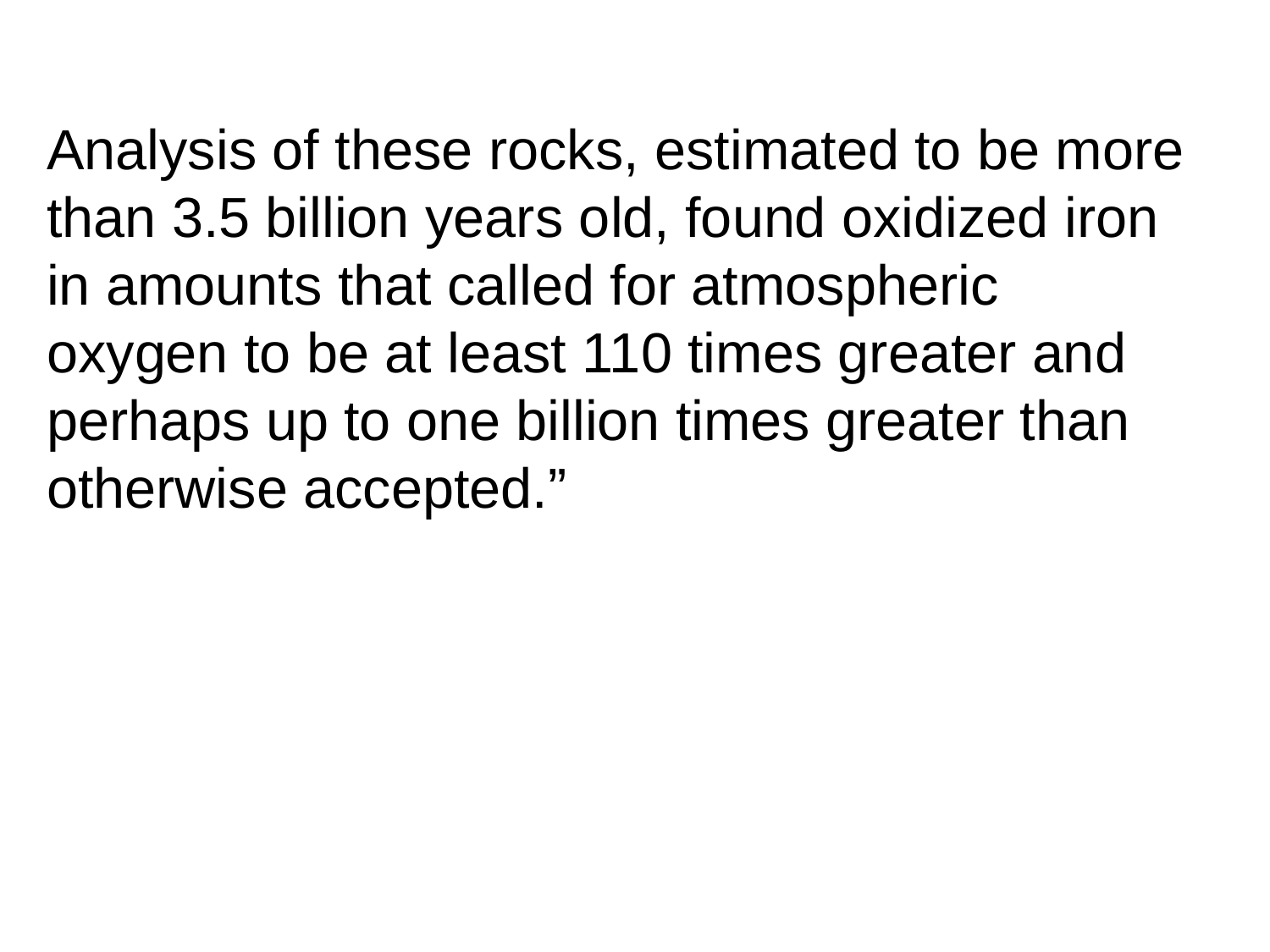

Analysis of these rocks, estimated to be more than 3.5 billion years old, found oxidized iron in amounts that called for atmospheric oxygen to be at least 110 times greater and perhaps up to one billion times greater than otherwise accepted.”